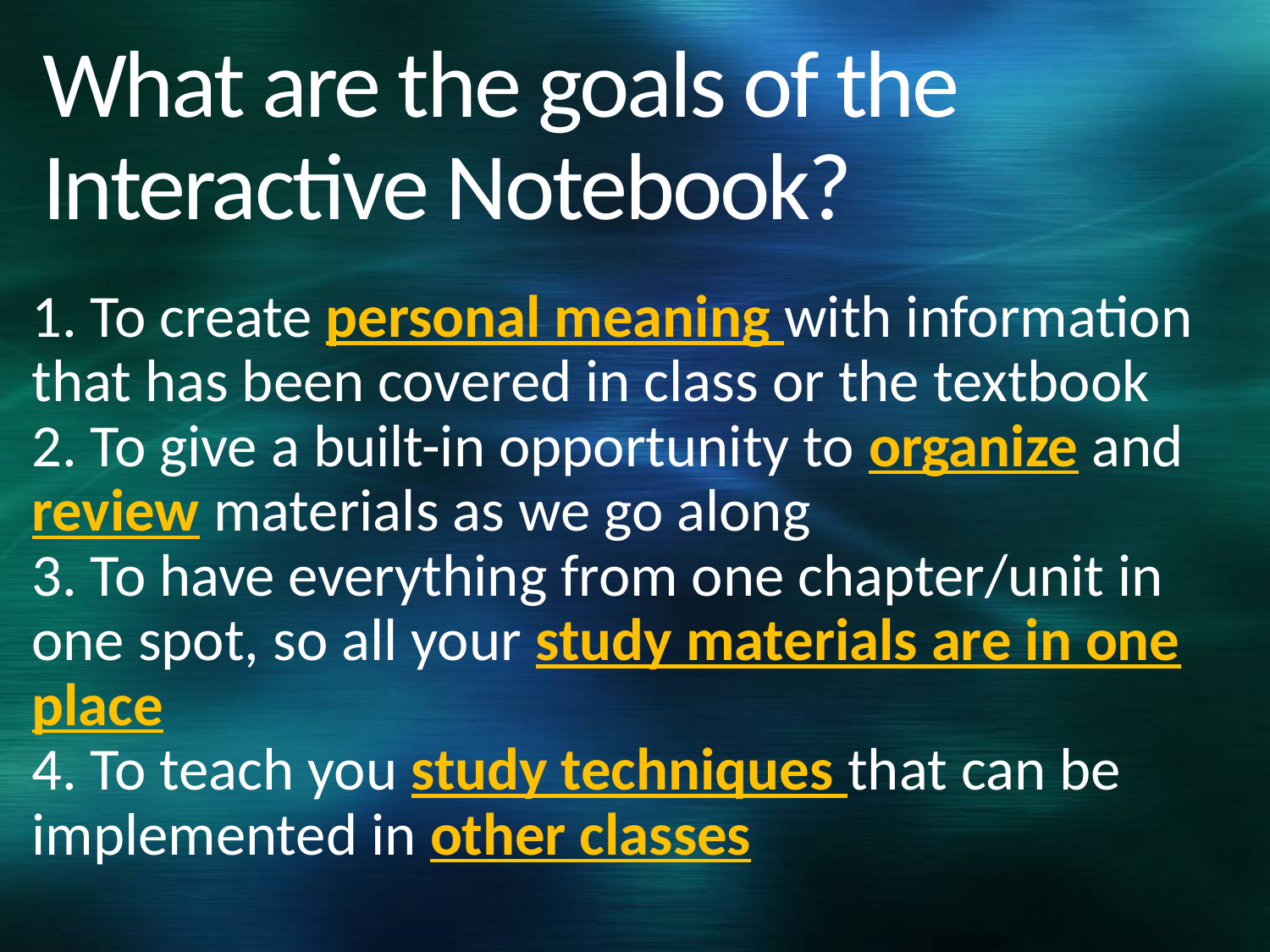

# What are the goals of the Interactive Notebook?
1. To create personal meaning with information that has been covered in class or the textbook
2. To give a built-in opportunity to organize and review materials as we go along
3. To have everything from one chapter/unit in one spot, so all your study materials are in one place
4. To teach you study techniques that can be implemented in other classes